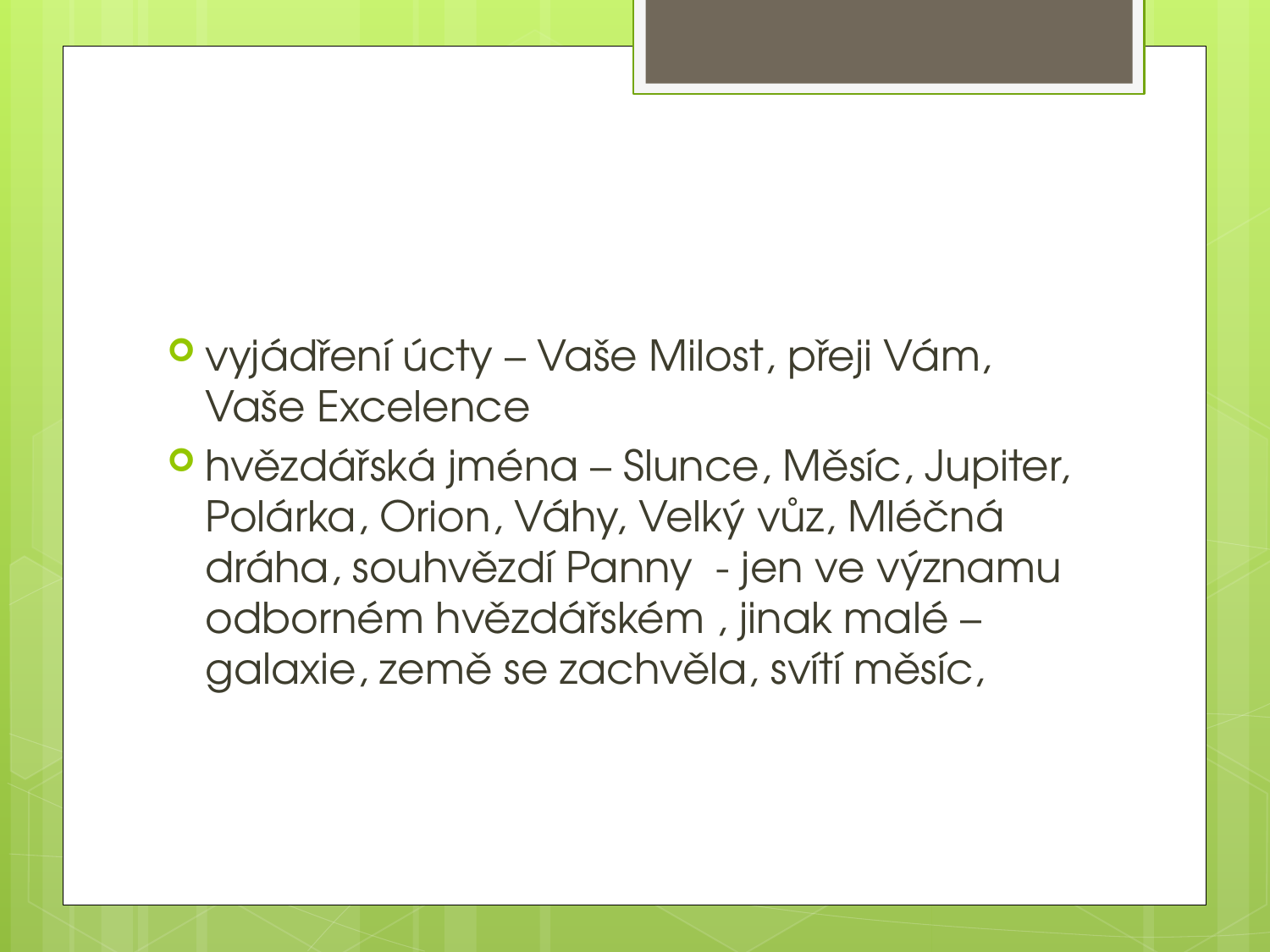

#
vyjádření úcty – Vaše Milost, přeji Vám, Vaše Excelence
hvězdářská jména – Slunce, Měsíc, Jupiter, Polárka, Orion, Váhy, Velký vůz, Mléčná dráha, souhvězdí Panny  - jen ve významu odborném hvězdářském , jinak malé – galaxie, země se zachvěla, svítí měsíc,